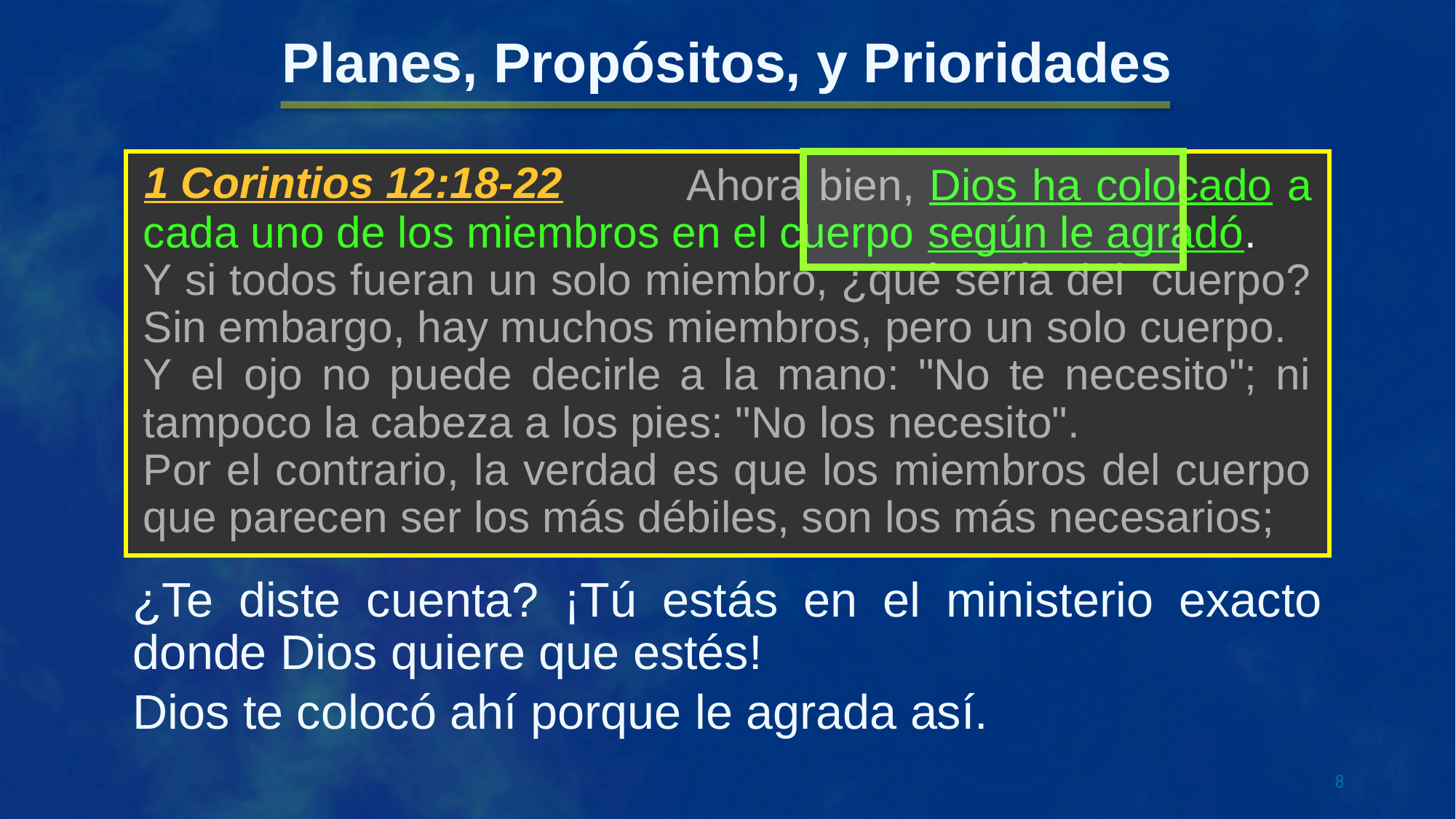

Planes, Propósitos, y Prioridades

1 Corintios 12:18-22
                                     Ahora bien, Dios ha colocado a cada uno de los miembros en el cuerpo según le agradó.
Y si todos fueran un solo miembro, ¿qué sería del  cuerpo?
Sin embargo, hay muchos miembros, pero un solo cuerpo.
Y el ojo no puede decirle a la mano: "No te necesito"; ni tampoco la cabeza a los pies: "No los necesito".
Por el contrario, la verdad es que los miembros del cuerpo que parecen ser los más débiles, son los más necesarios;
                                     Ahora bien, Dios ha colocado a cada uno de los miembros en el cuerpo según le agradó.
Y si todos fueran un solo miembro, ¿qué sería del  cuerpo?
Sin embargo, hay muchos miembros, pero un solo cuerpo.
Y el ojo no puede decirle a la mano: "No te necesito"; ni tampoco la cabeza a los pies: "No los necesito".
Por el contrario, la verdad es que los miembros del cuerpo que parecen ser los más débiles, son los más necesarios;

¿Te diste cuenta? ¡Tú estás en el ministerio exacto donde Dios quiere que estés!
Dios te colocó ahí porque le agrada así.